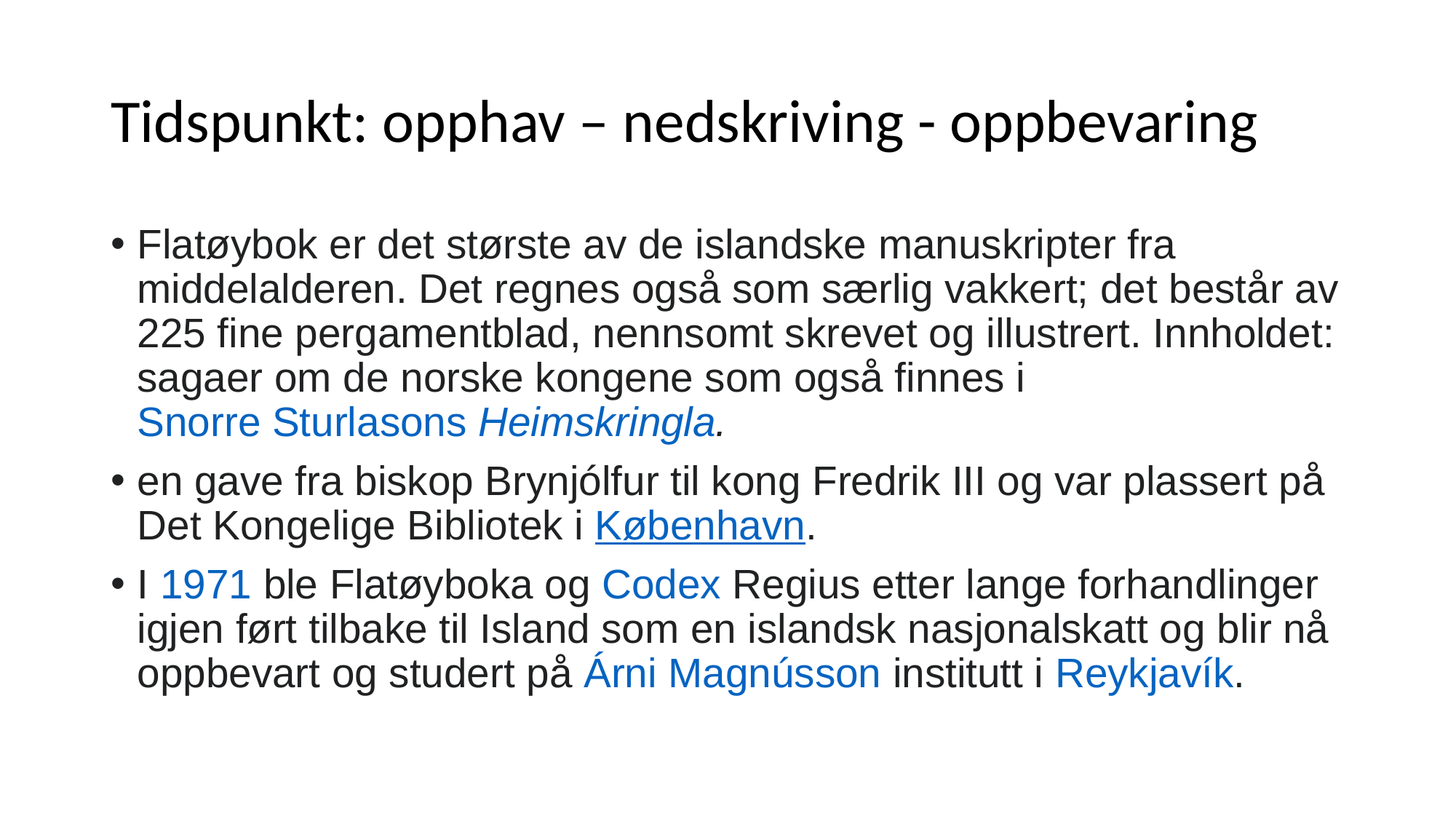

# Tidspunkt: opphav – nedskriving - oppbevaring
Flatøybok er det største av de islandske manuskripter fra middelalderen. Det regnes også som særlig vakkert; det består av 225 fine pergamentblad, nennsomt skrevet og illustrert. Innholdet: sagaer om de norske kongene som også finnes i Snorre Sturlasons Heimskringla.
en gave fra biskop Brynjólfur til kong Fredrik III og var plassert på Det Kongelige Bibliotek i København.
I 1971 ble Flatøyboka og Codex Regius etter lange forhandlinger igjen ført tilbake til Island som en islandsk nasjonalskatt og blir nå oppbevart og studert på Árni Magnússon institutt i Reykjavík.